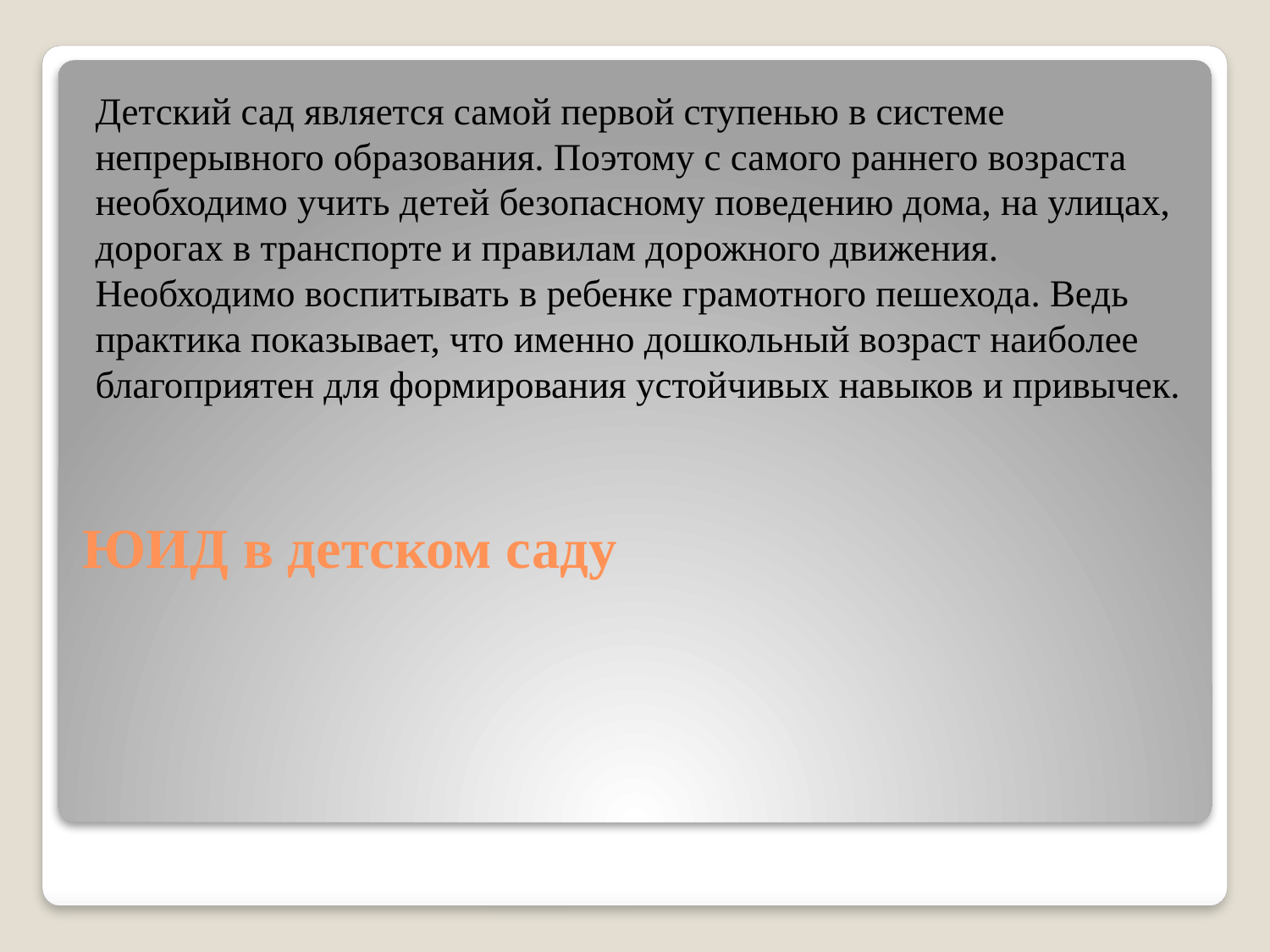

Детский сад является самой первой ступенью в системе непрерывного образования. Поэтому с самого раннего возраста необходимо учить детей безопасному поведению дома, на улицах, дорогах в транспорте и правилам дорожного движения. Необходимо воспитывать в ребенке грамотного пешехода. Ведь практика показывает, что именно дошкольный возраст наиболее благоприятен для формирования устойчивых навыков и привычек.
# ЮИД в детском саду